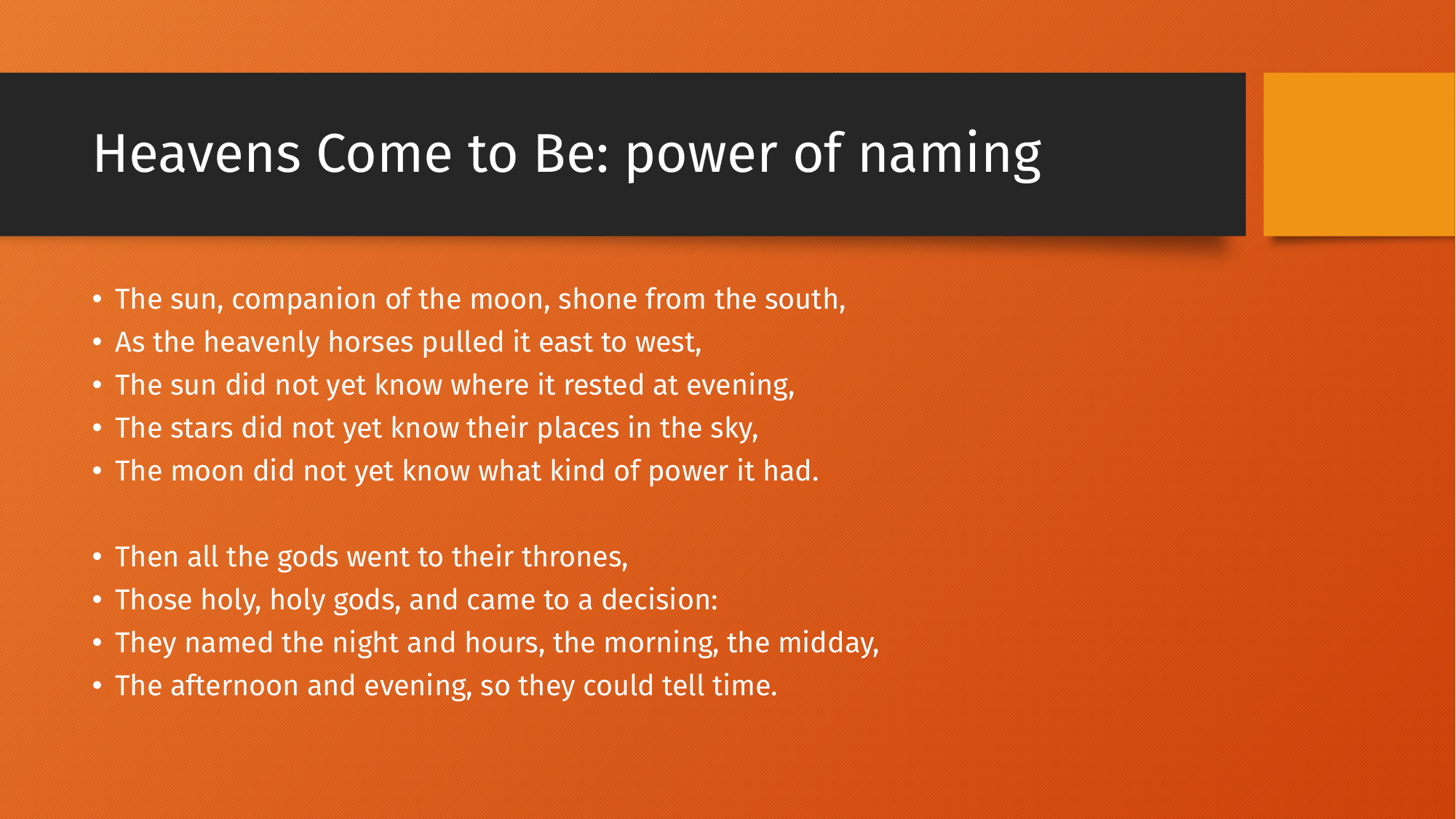

# Heavens Come to Be: power of naming
The sun, companion of the moon, shone from the south,
As the heavenly horses pulled it east to west,
The sun did not yet know where it rested at evening,
The stars did not yet know their places in the sky,
The moon did not yet know what kind of power it had.

Then all the gods went to their thrones,
Those holy, holy gods, and came to a decision:
They named the night and hours, the morning, the midday,
The afternoon and evening, so they could tell time.